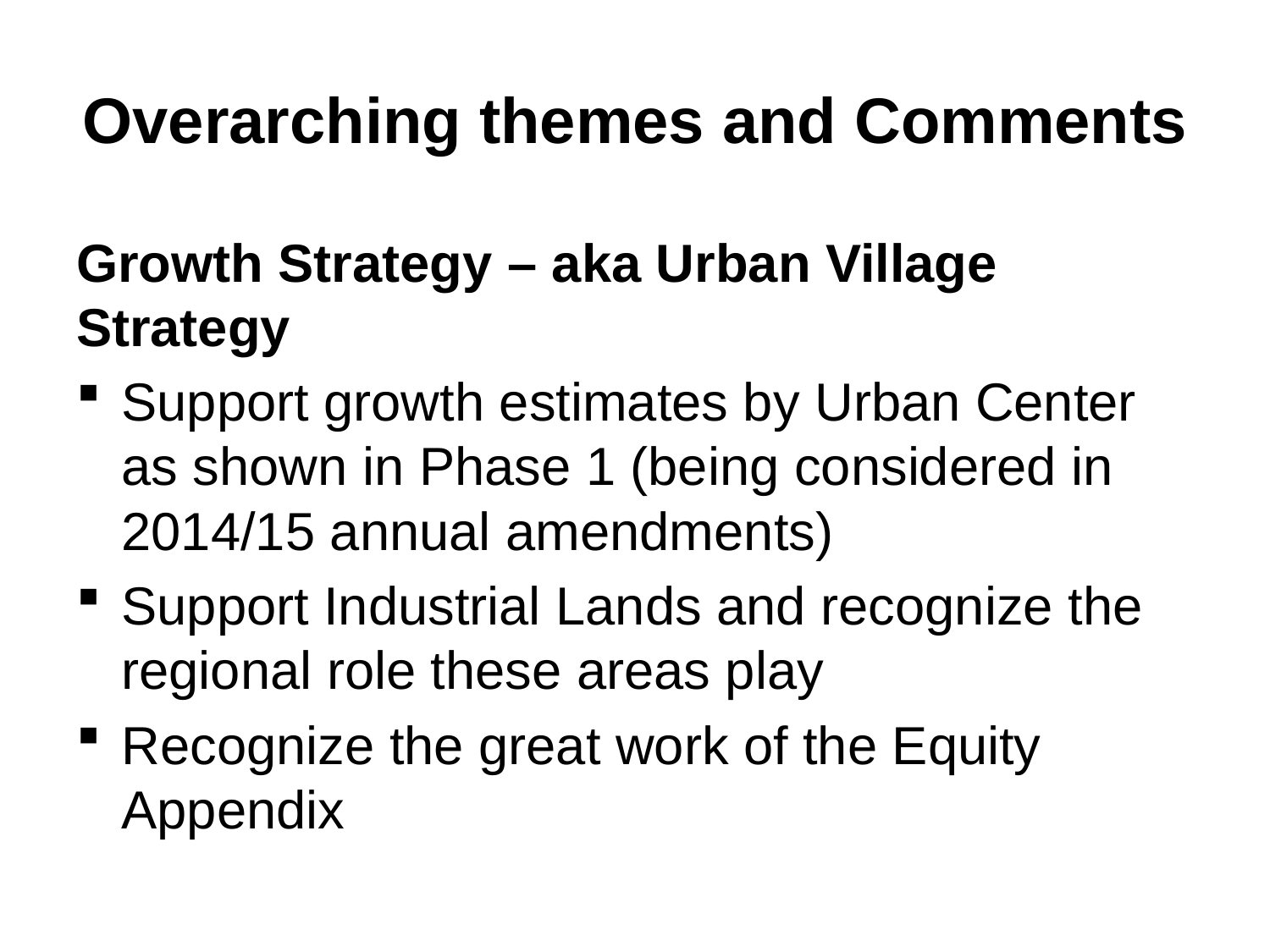

# Overarching themes and Comments
Growth Strategy – aka Urban Village Strategy
Support growth estimates by Urban Center as shown in Phase 1 (being considered in 2014/15 annual amendments)
Support Industrial Lands and recognize the regional role these areas play
Recognize the great work of the Equity Appendix